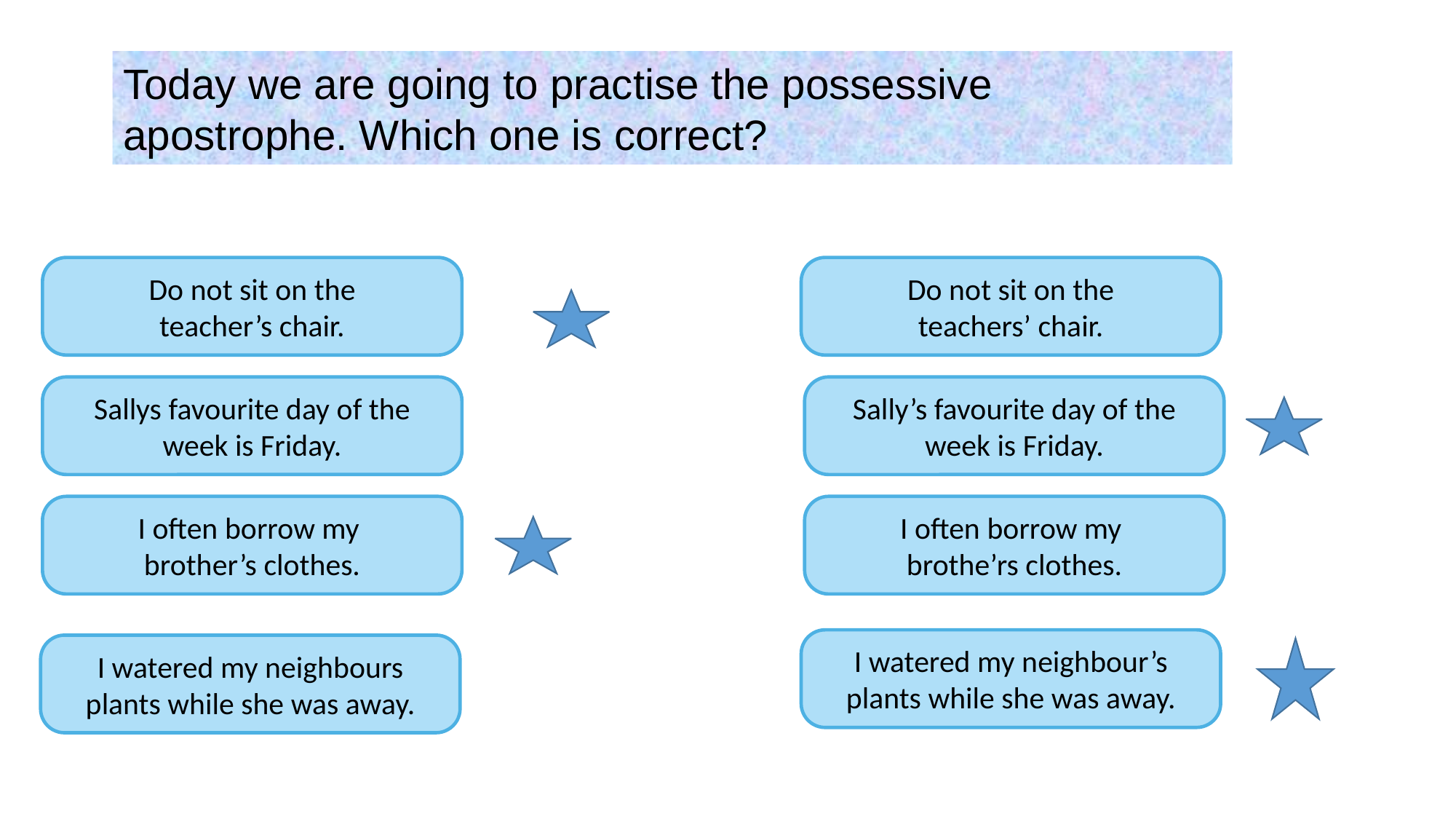

Today we are going to practise the possessive apostrophe. Which one is correct?
Do not sit on the
teachers’ chair.
Do not sit on the
teacher’s chair.

Sally’s favourite day of the week is Friday.
Sallys favourite day of the week is Friday.

I often borrow my
brothe’rs clothes.
I often borrow my
brother’s clothes.

I watered my neighbour’s plants while she was away.
I watered my neighbours plants while she was away.